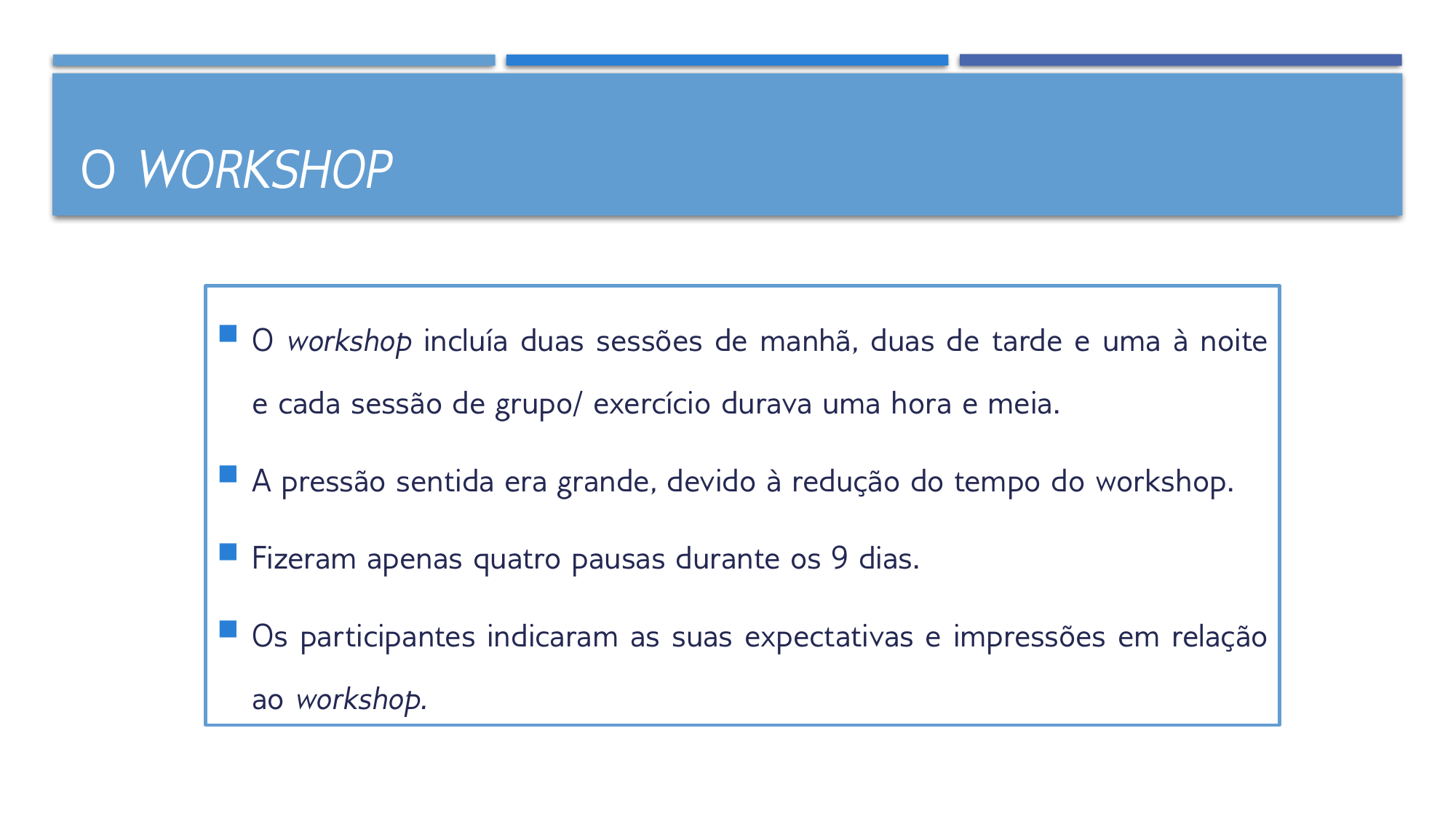

# O workshop
O workshop incluía duas sessões de manhã, duas de tarde e uma à noite e cada sessão de grupo/ exercício durava uma hora e meia.
A pressão sentida era grande, devido à redução do tempo do workshop.
Fizeram apenas quatro pausas durante os 9 dias.
Os participantes indicaram as suas expectativas e impressões em relação ao workshop.